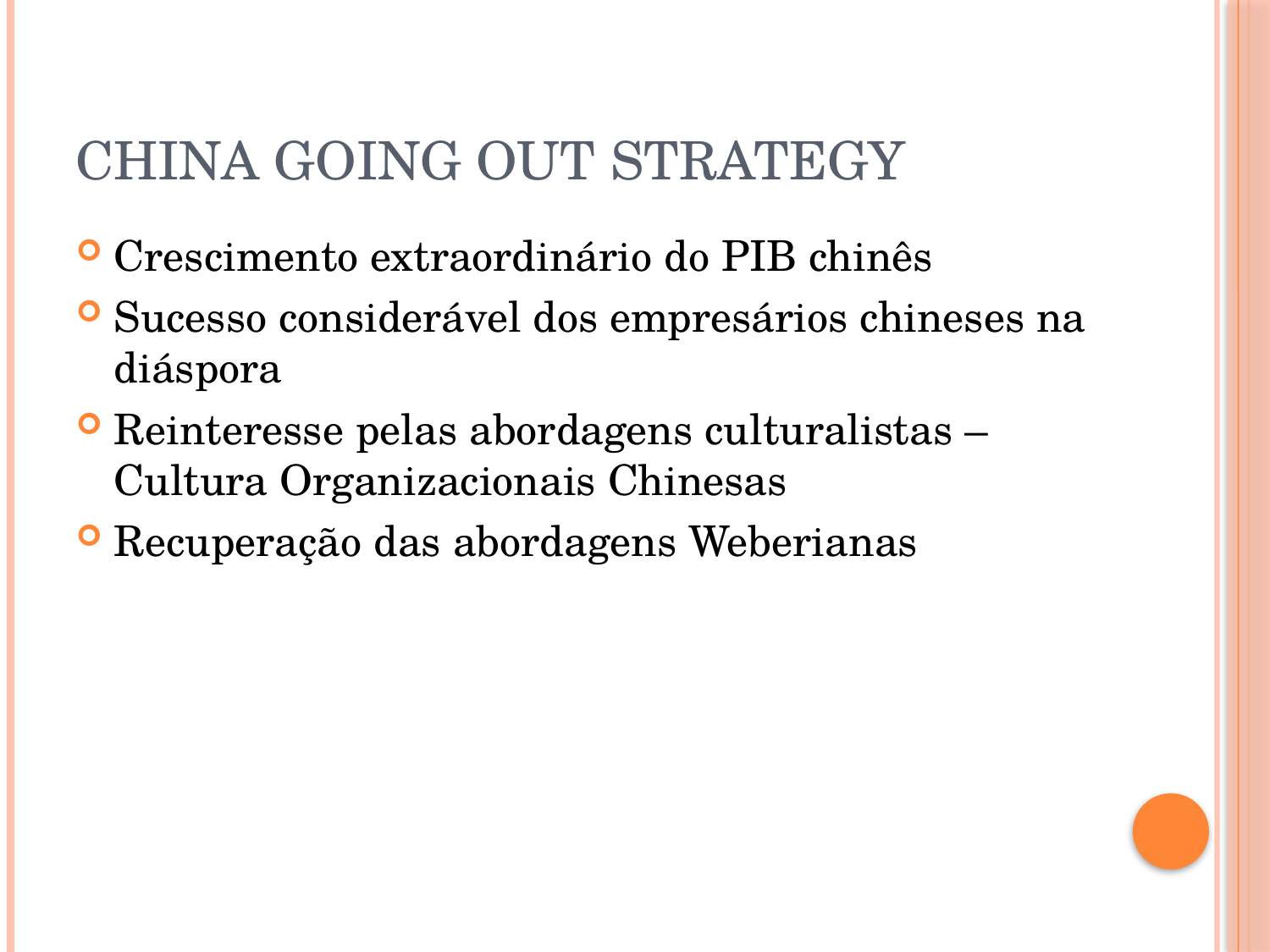

# China Going Out Strategy
Crescimento extraordinário do PIB chinês
Sucesso considerável dos empresários chineses na diáspora
Reinteresse pelas abordagens culturalistas – Cultura Organizacionais Chinesas
Recuperação das abordagens Weberianas